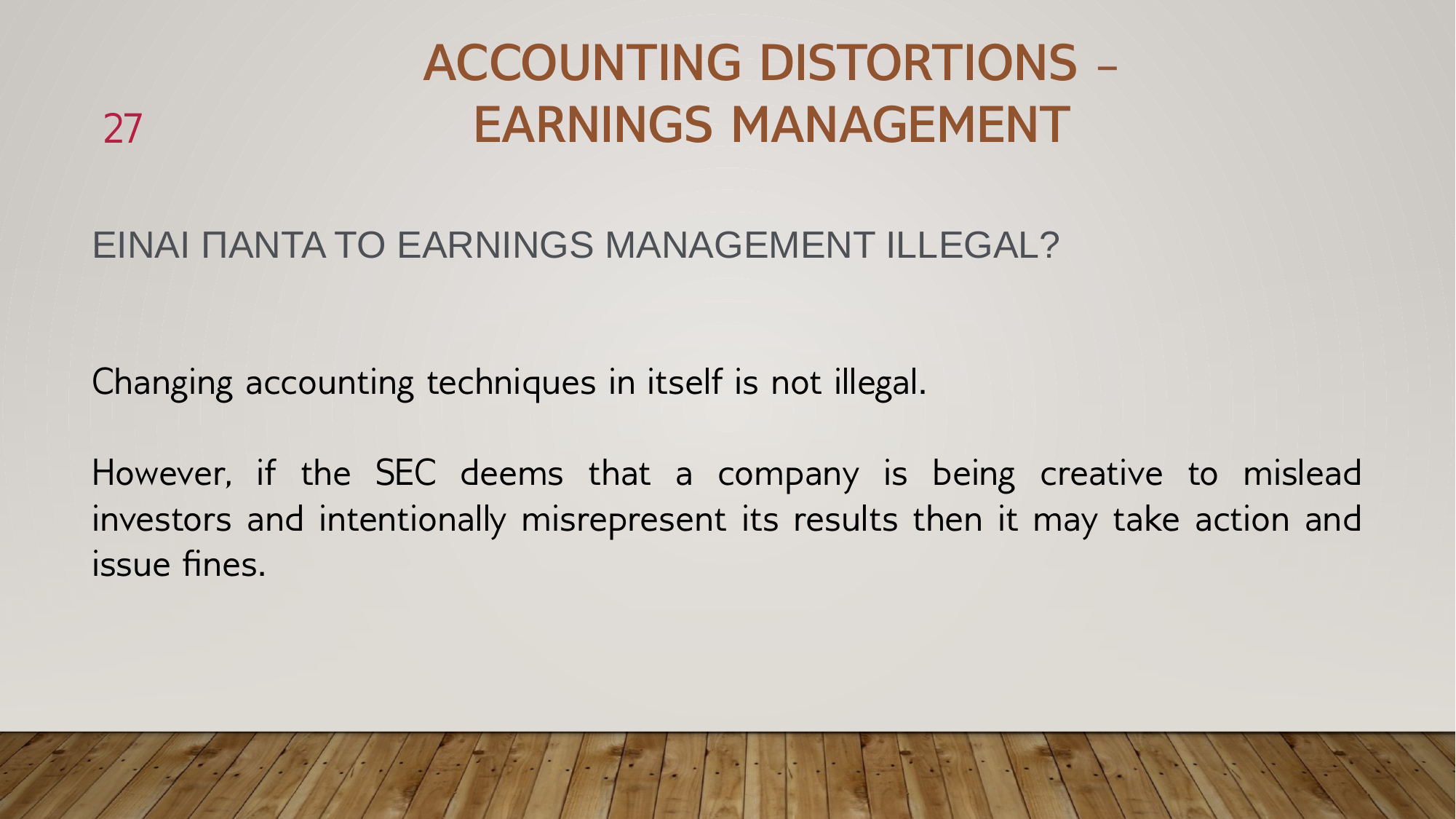

ACCOUNTING DISTORTIONS – EARNINGS MANAGEMENT
27
ΕΙΝΑΙ ΠΑΝΤΑ ΤΟ EARNINGS MANAGEMENT ILLEGAL?

Changing accounting techniques in itself is not illegal.

However, if the SEC deems that a company is being creative to mislead investors and intentionally misrepresent its results then it may take action and issue fines.